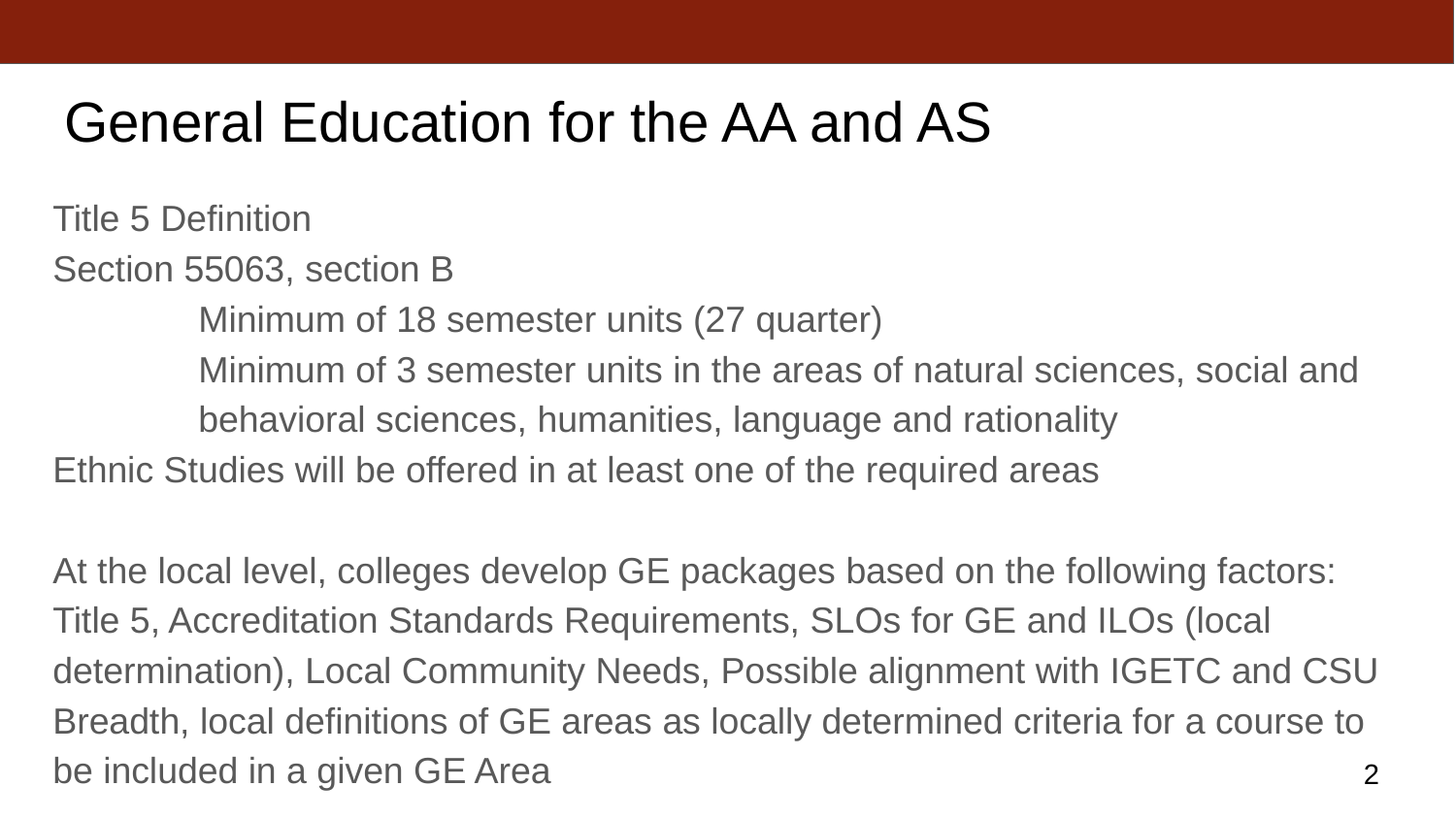

# General Education for the AA and AS
Title 5 Definition
Section 55063, section B
	Minimum of 18 semester units (27 quarter)
Minimum of 3 semester units in the areas of natural sciences, social and behavioral sciences, humanities, language and rationality
Ethnic Studies will be offered in at least one of the required areas

At the local level, colleges develop GE packages based on the following factors:
Title 5, Accreditation Standards Requirements, SLOs for GE and ILOs (local determination), Local Community Needs, Possible alignment with IGETC and CSU Breadth, local definitions of GE areas as locally determined criteria for a course to be included in a given GE Area
2